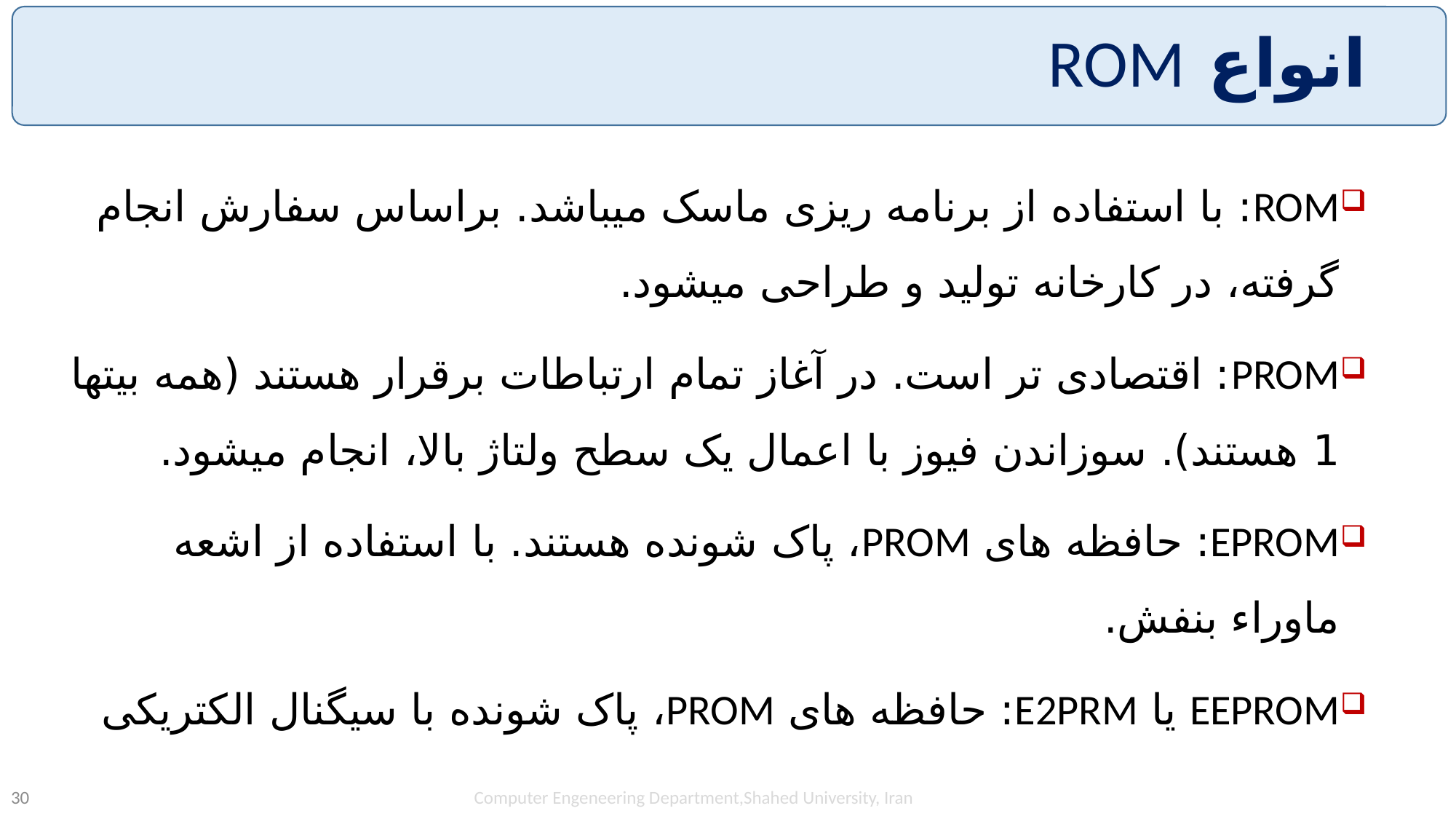

# انواع ROM
ROM: با استفاده از برنامه ریزی ماسک میباشد. براساس سفارش انجام گرفته، در کارخانه تولید و طراحی میشود.
PROM: اقتصادی تر است. در آغاز تمام ارتباطات برقرار هستند (همه بیتها 1 هستند). سوزاندن فیوز با اعمال یک سطح ولتاژ بالا، انجام میشود.
EPROM: حافظه های PROM، پاک شونده هستند. با استفاده از اشعه ماوراء بنفش.
EEPROM یا E2PRM: حافظه های PROM، پاک شونده با سیگنال الکتریکی
Computer Engeneering Department,Shahed University, Iran
30